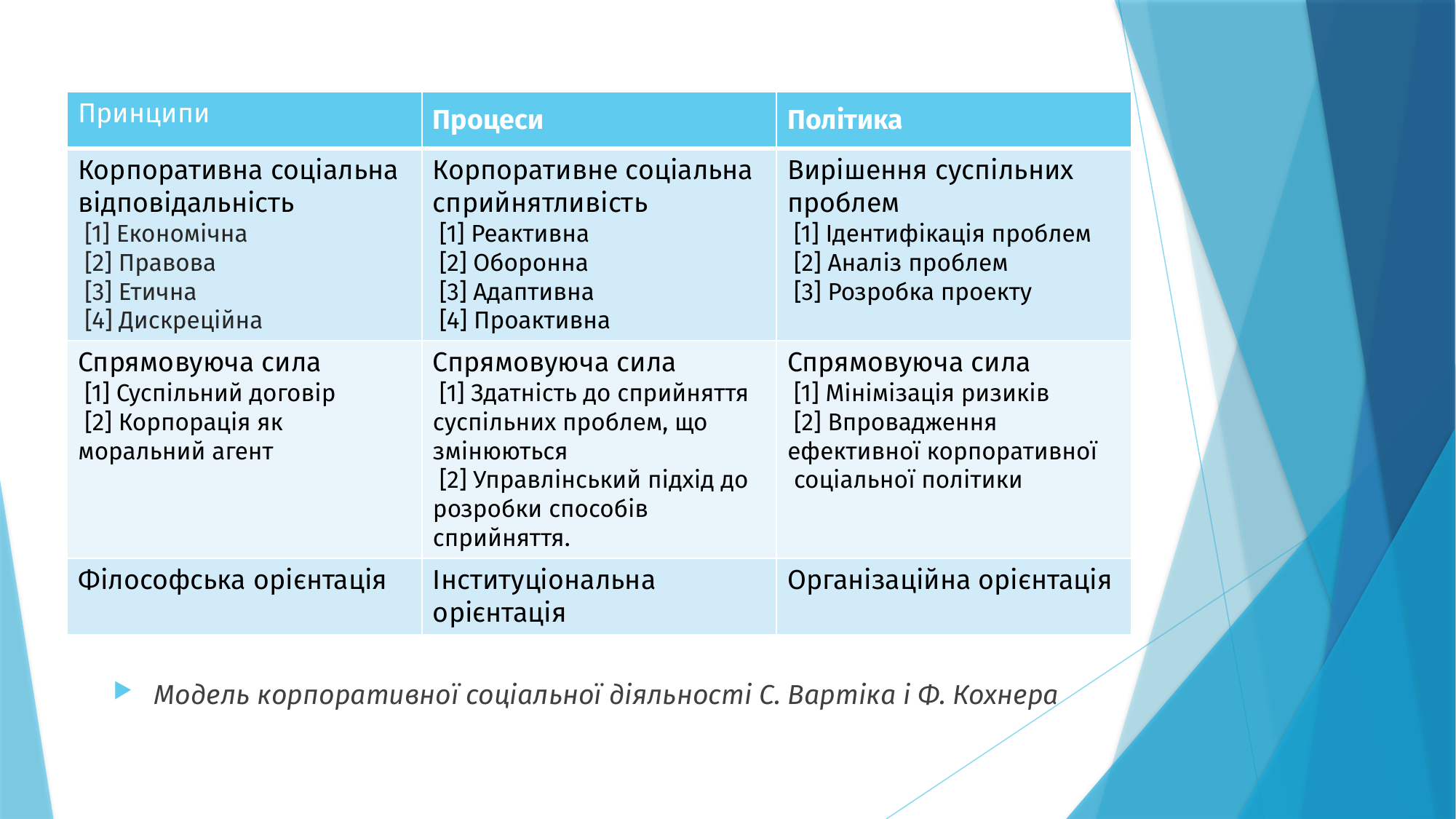

| Принципи | Процеси | Політика |
| --- | --- | --- |
| Корпоративна соціальна відповідальність [1] Економічна [2] Правова [3] Етична [4] Дискреційна | Корпоративне соціальна сприйнятливість [1] Реактивна [2] Оборонна [3] Адаптивна [4] Проактивна | Вирішення суспільних проблем [1] Ідентифікація проблем [2] Аналіз проблем [3] Розробка проекту |
| Спрямовуюча сила [1] Суспільний договір [2] Корпорація як моральний агент | Спрямовуюча сила [1] Здатність до сприйняття суспільних проблем, що змінюються [2] Управлінський підхід до розробки способів сприйняття. | Спрямовуюча сила [1] Мінімізація ризиків [2] Впровадження ефективної корпоративної соціальної політики |
| Філософська орієнтація | Інституціональна орієнтація | Організаційна орієнтація |
Модель корпоративної соціальної діяльності С. Вартіка і Ф. Кохнера